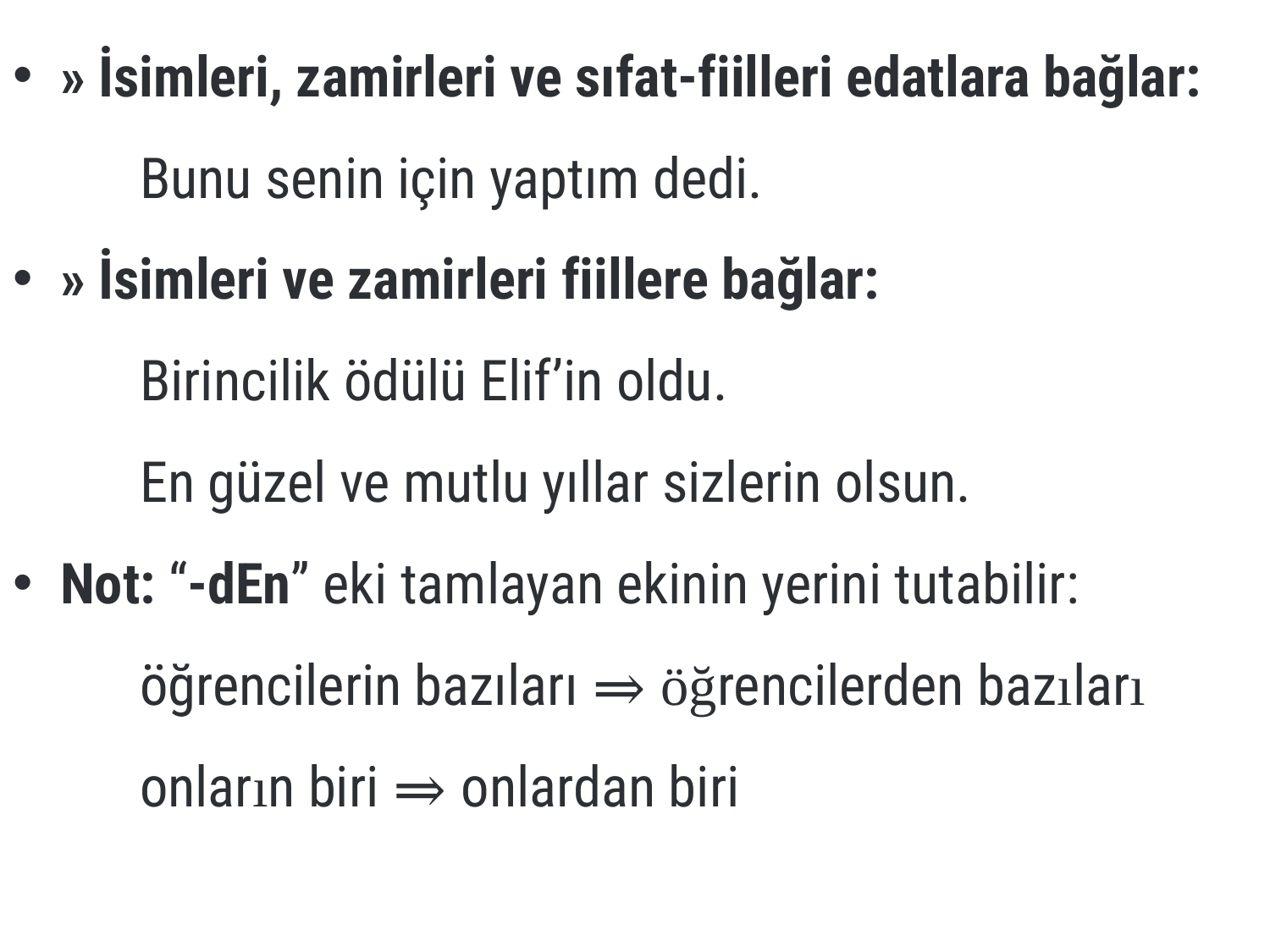

» İsimleri, zamirleri ve sıfat-fiilleri edatlara bağlar:
	Bunu senin için yaptım dedi.
» İsimleri ve zamirleri fiillere bağlar:
	Birincilik ödülü Elif’in oldu.
	En güzel ve mutlu yıllar sizlerin olsun.
Not: “-dEn” eki tamlayan ekinin yerini tutabilir:
	öğrencilerin bazıları ⇒ öğrencilerden bazıları
	onların biri ⇒ onlardan biri